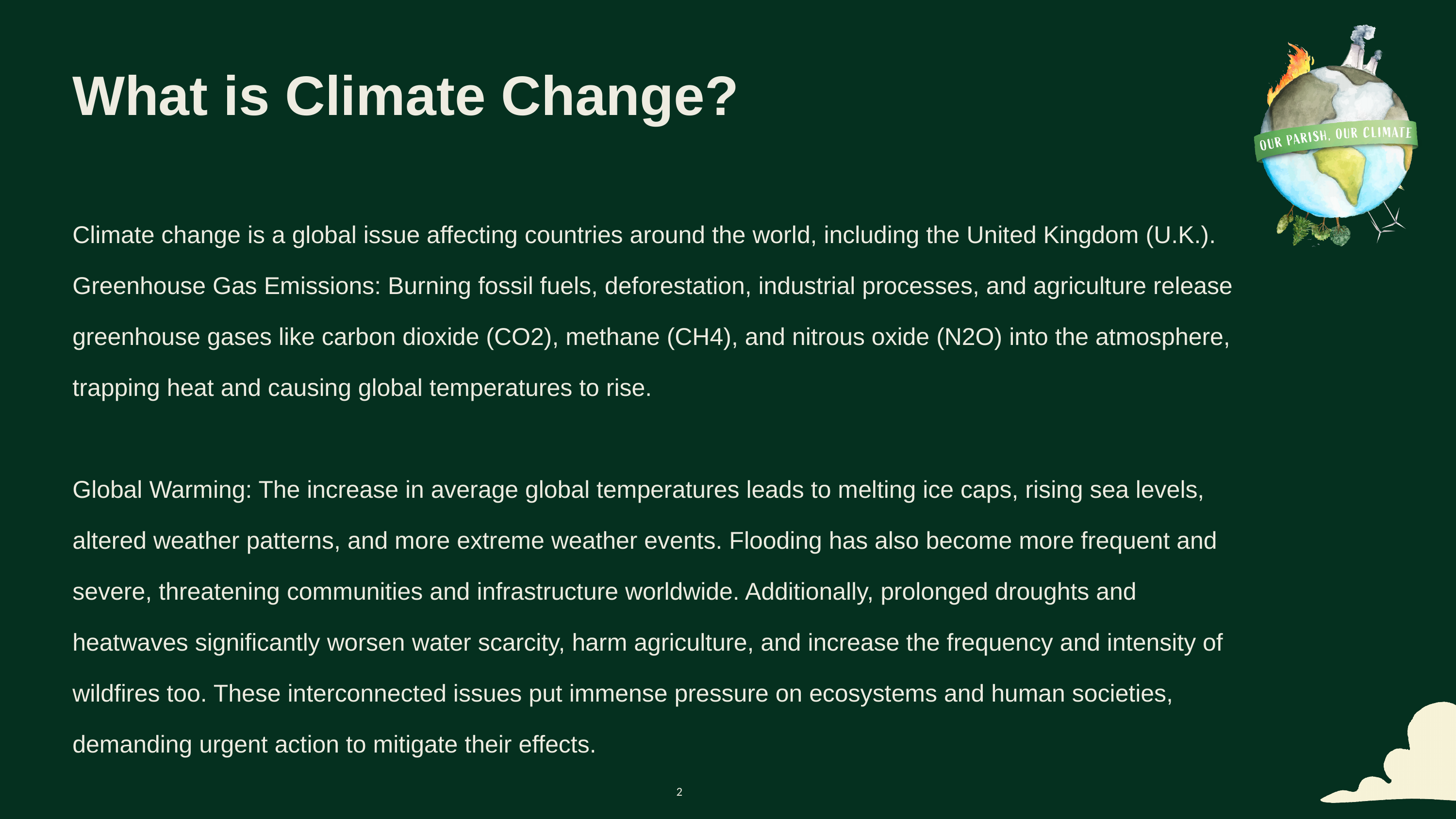

What is Climate Change?
Climate change is a global issue affecting countries around the world, including the United Kingdom (U.K.). Greenhouse Gas Emissions: Burning fossil fuels, deforestation, industrial processes, and agriculture release greenhouse gases like carbon dioxide (CO2), methane (CH4), and nitrous oxide (N2O) into the atmosphere, trapping heat and causing global temperatures to rise.

Global Warming: The increase in average global temperatures leads to melting ice caps, rising sea levels, altered weather patterns, and more extreme weather events. Flooding has also become more frequent and severe, threatening communities and infrastructure worldwide. Additionally, prolonged droughts and heatwaves significantly worsen water scarcity, harm agriculture, and increase the frequency and intensity of wildfires too. These interconnected issues put immense pressure on ecosystems and human societies, demanding urgent action to mitigate their effects.

2